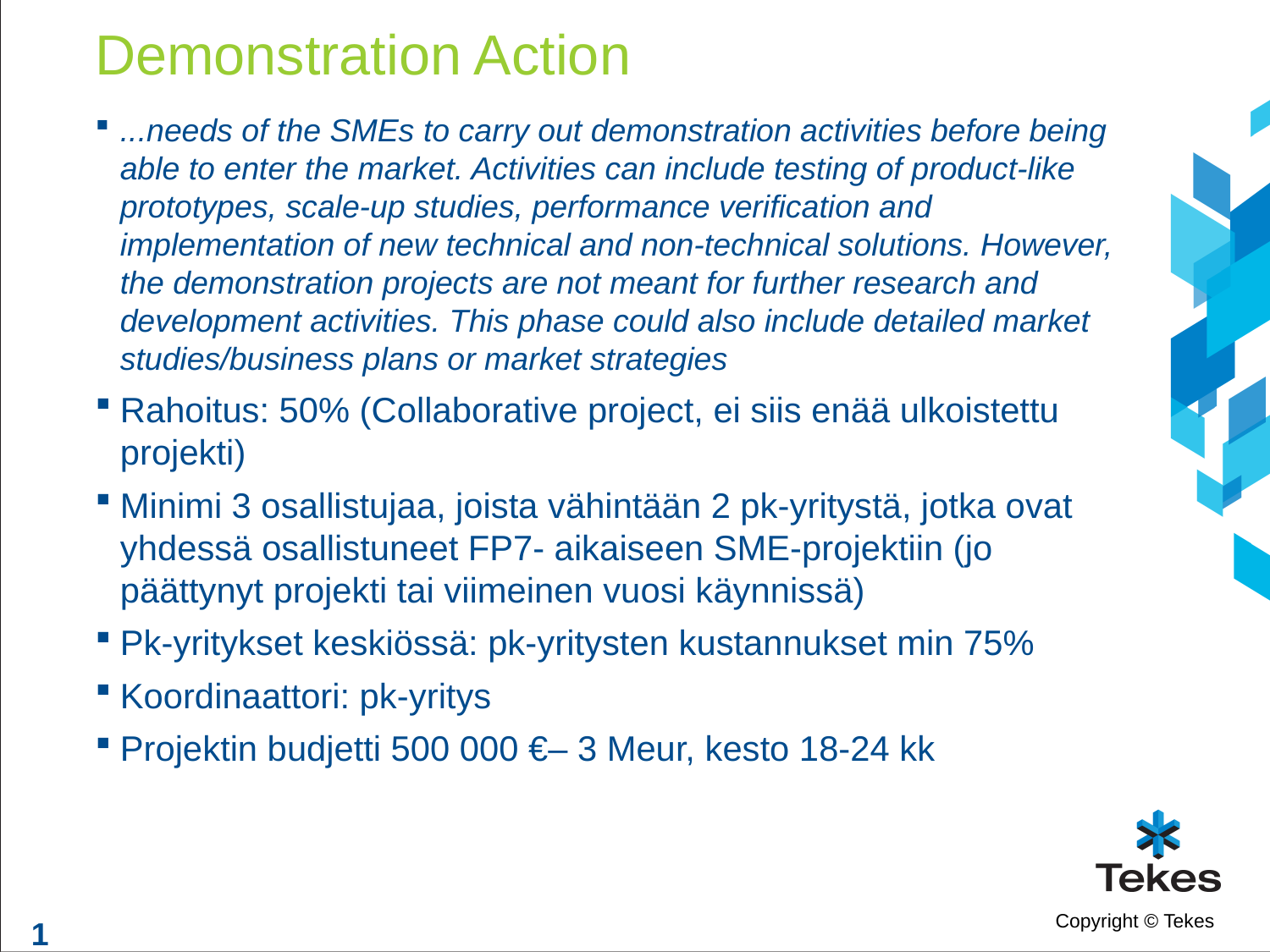

# Demonstration Action
...needs of the SMEs to carry out demonstration activities before being able to enter the market. Activities can include testing of product-like prototypes, scale-up studies, performance verification and implementation of new technical and non-technical solutions. However, the demonstration projects are not meant for further research and development activities. This phase could also include detailed market studies/business plans or market strategies
Rahoitus: 50% (Collaborative project, ei siis enää ulkoistettu projekti)
Minimi 3 osallistujaa, joista vähintään 2 pk-yritystä, jotka ovat yhdessä osallistuneet FP7- aikaiseen SME-projektiin (jo päättynyt projekti tai viimeinen vuosi käynnissä)
Pk-yritykset keskiössä: pk-yritysten kustannukset min 75%
Koordinaattori: pk-yritys
Projektin budjetti 500 000 €– 3 Meur, kesto 18-24 kk
12